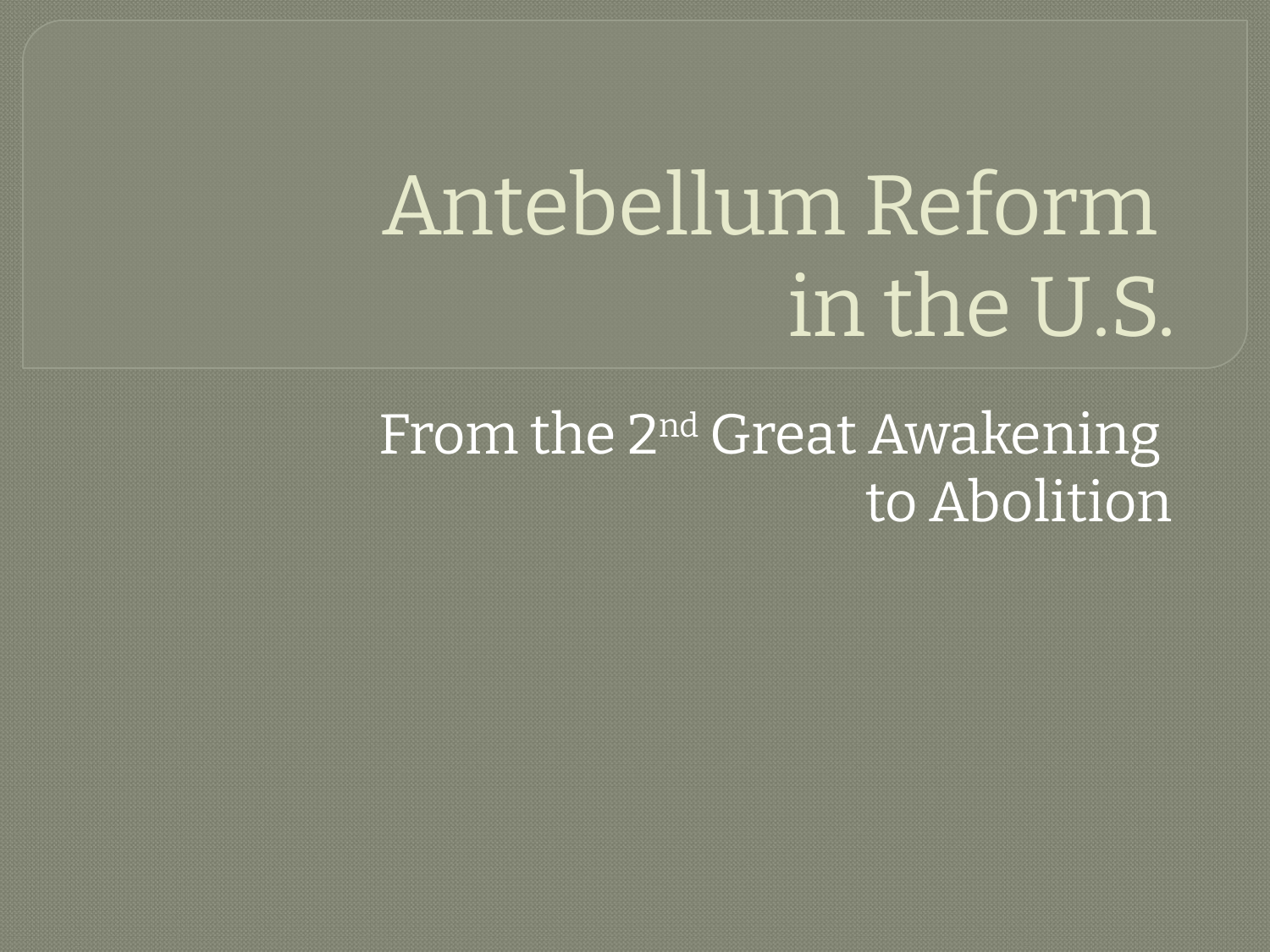

# Antebellum Reform in the U.S.
From the 2nd Great Awakening
to Abolition